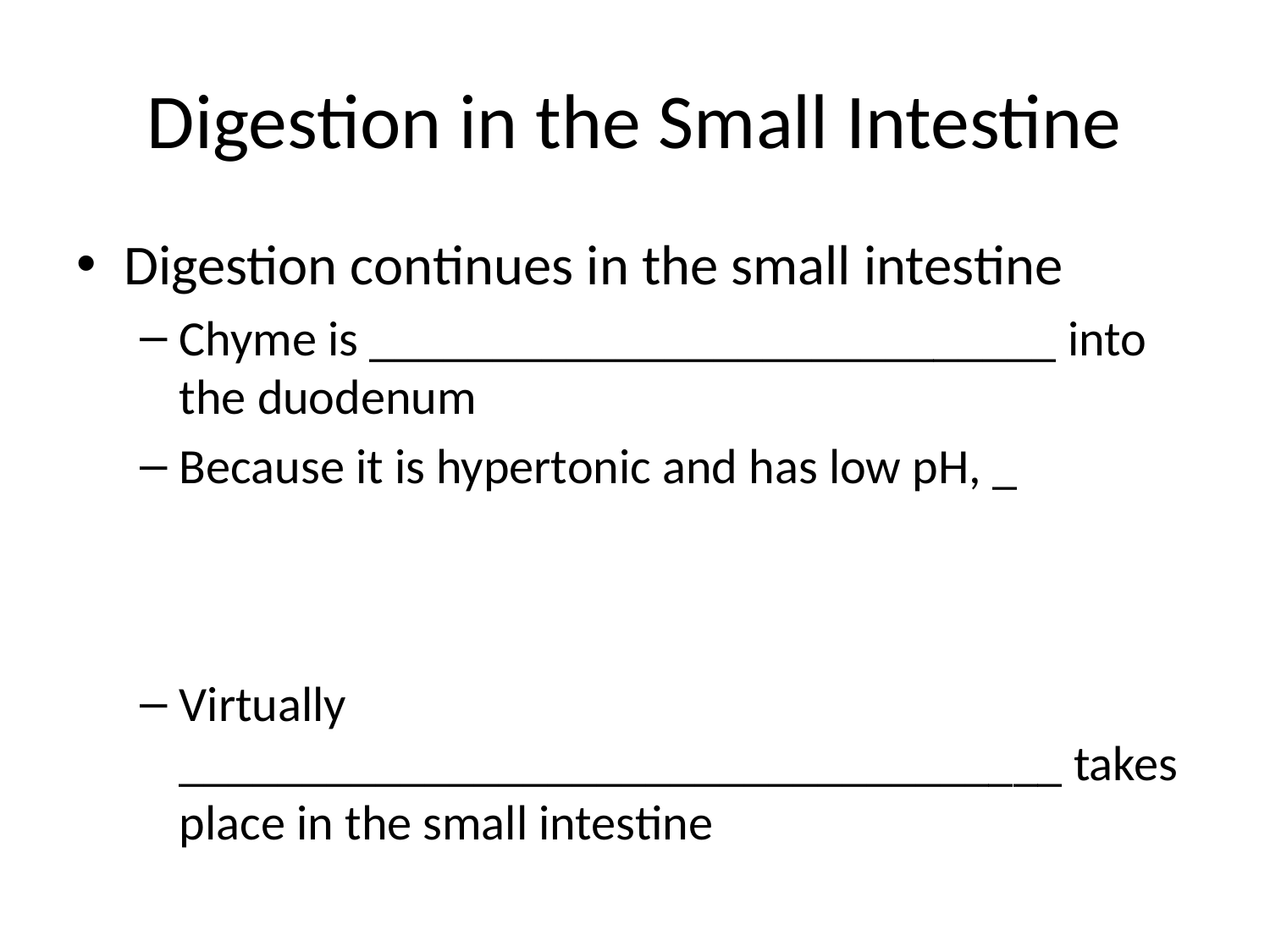

# Digestion in the Small Intestine
Digestion continues in the small intestine
Chyme is ____________________________ into the duodenum
Because it is hypertonic and has low pH, _

Virtually ____________________________________ takes place in the small intestine